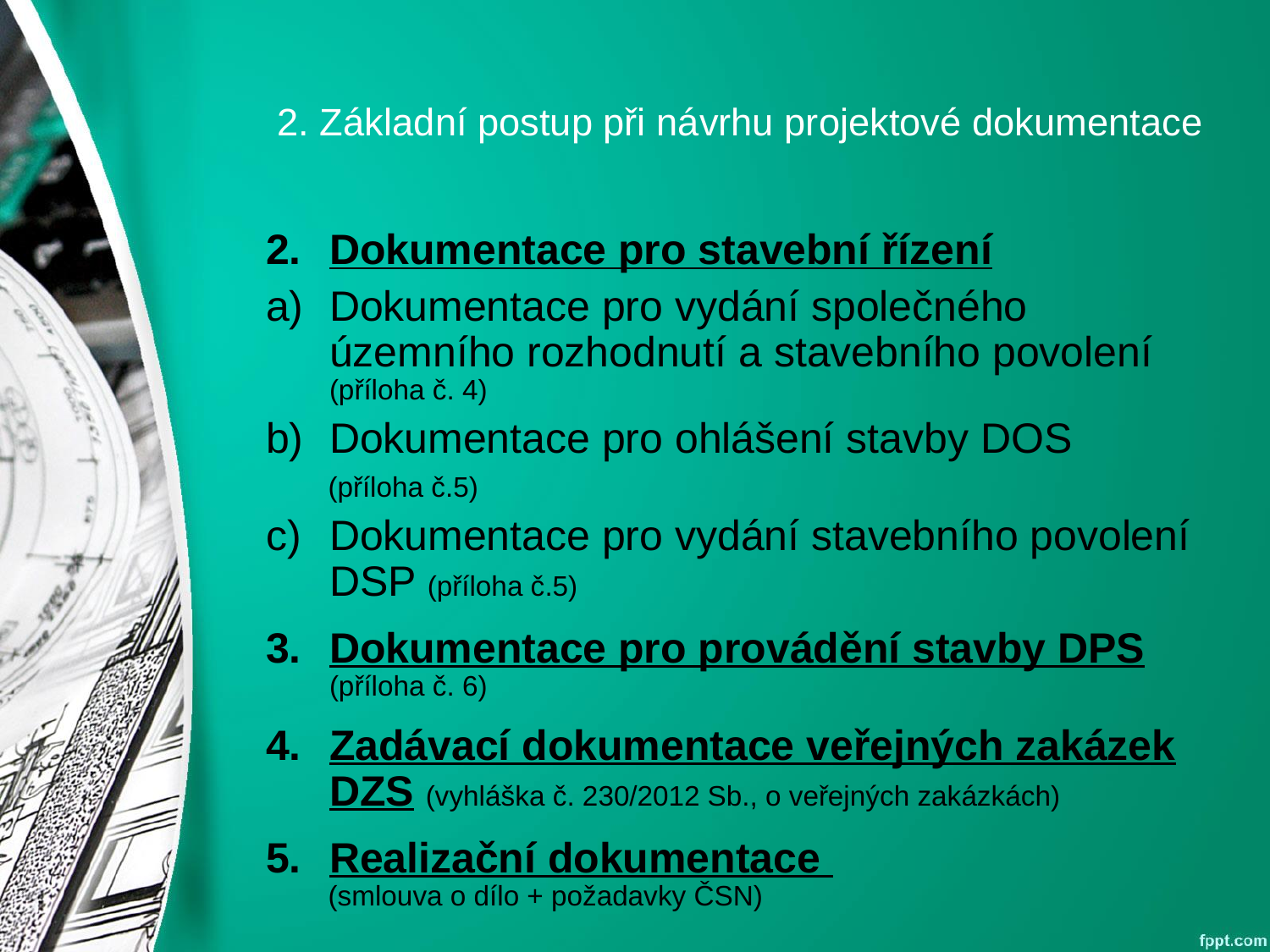

# 2. Základní postup při návrhu projektové dokumentace
Dokumentace pro stavební řízení
Dokumentace pro vydání společného územního rozhodnutí a stavebního povolení (příloha č. 4)
Dokumentace pro ohlášení stavby DOS
(příloha č.5)
Dokumentace pro vydání stavebního povolení DSP (příloha č.5)
Dokumentace pro provádění stavby DPS (příloha č. 6)
Zadávací dokumentace veřejných zakázek DZS (vyhláška č. 230/2012 Sb., o veřejných zakázkách)
Realizační dokumentace
(smlouva o dílo + požadavky ČSN)